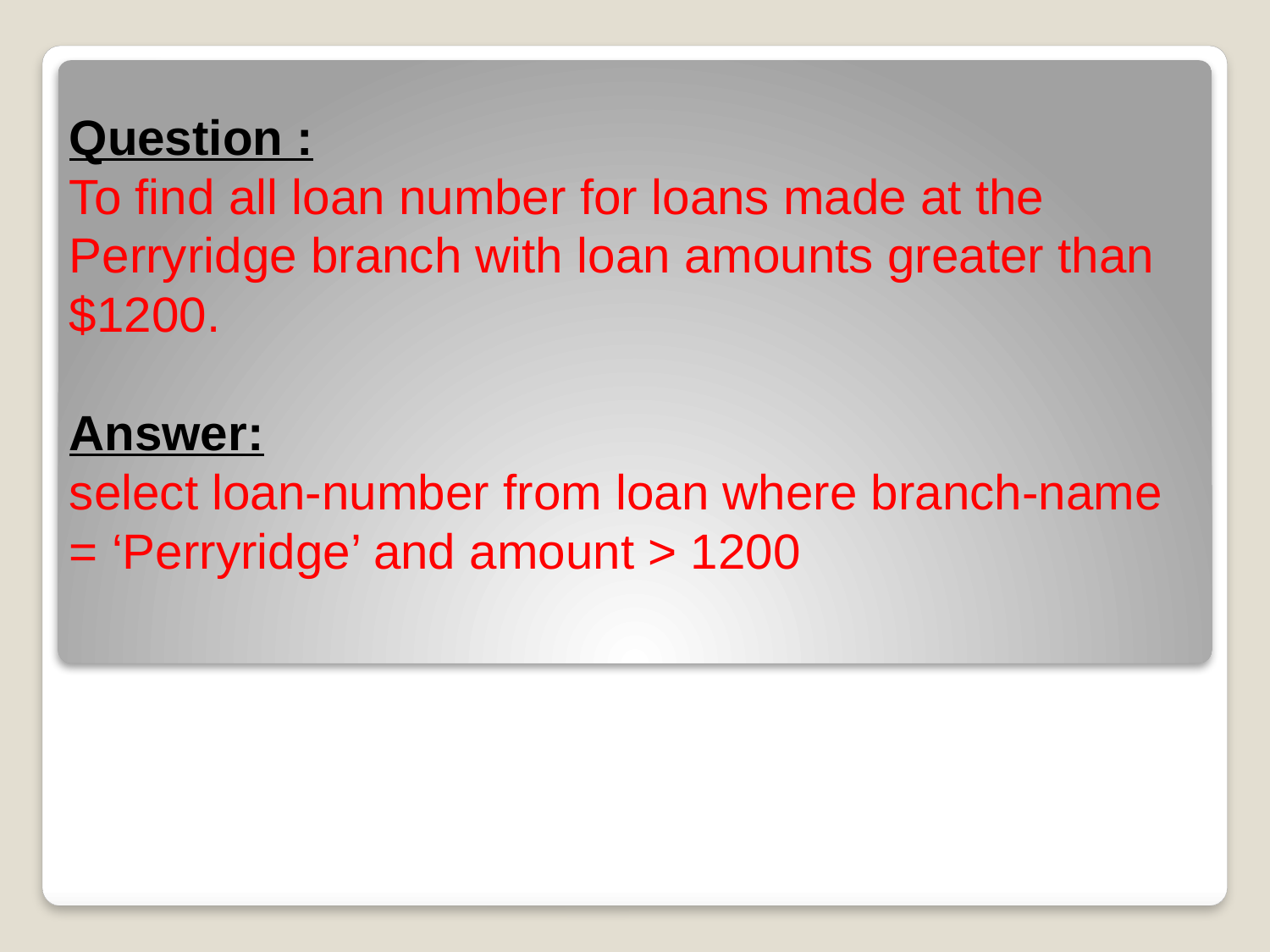

Question :
To find all loan number for loans made at the Perryridge branch with loan amounts greater than $1200.

Answer:
select loan-number from loan where branch-name = ‘Perryridge’ and amount > 1200